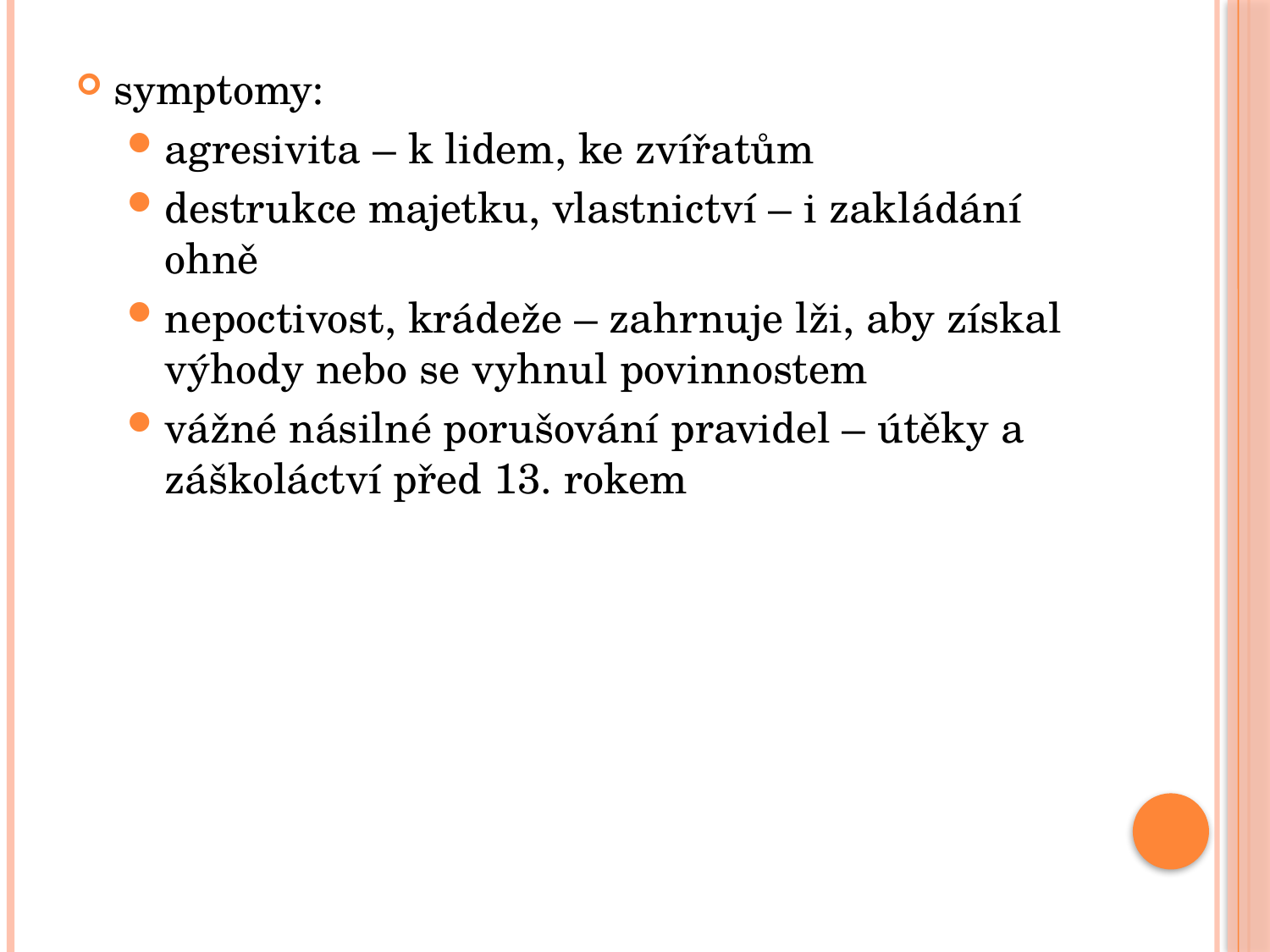

symptomy:
agresivita – k lidem, ke zvířatům
destrukce majetku, vlastnictví – i zakládání ohně
nepoctivost, krádeže – zahrnuje lži, aby získal výhody nebo se vyhnul povinnostem
vážné násilné porušování pravidel – útěky a záškoláctví před 13. rokem